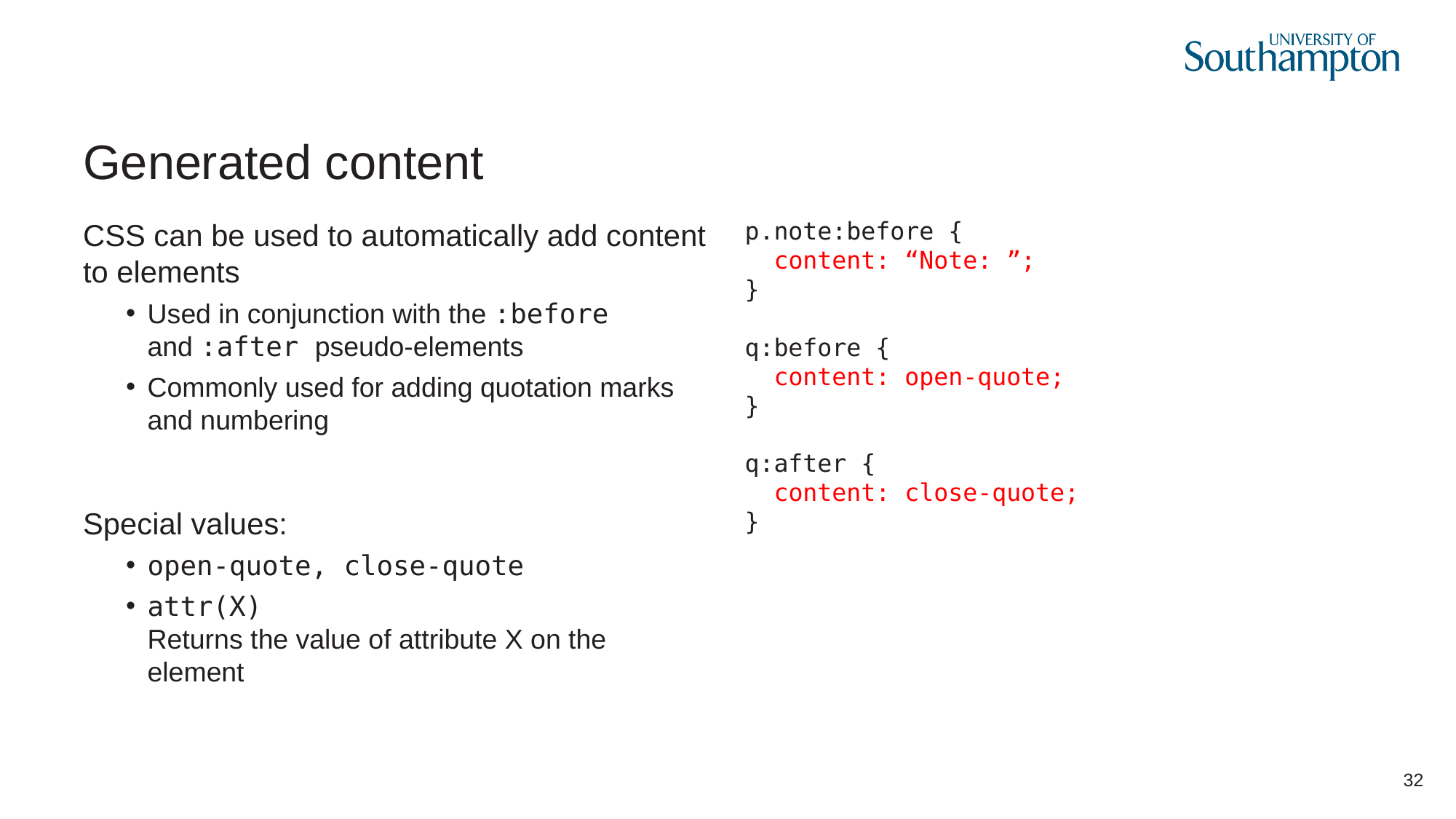

# Generated content
CSS can be used to automatically add content to elements
Used in conjunction with the :before and :after pseudo-elements
Commonly used for adding quotation marks and numbering

Special values:
open-quote, close-quote
attr(X)
Returns the value of attribute X on the element
p.note:before {
  content: “Note: ”;
}
q:before {
  content: open-quote;
}
q:after {
  content: close-quote;
}